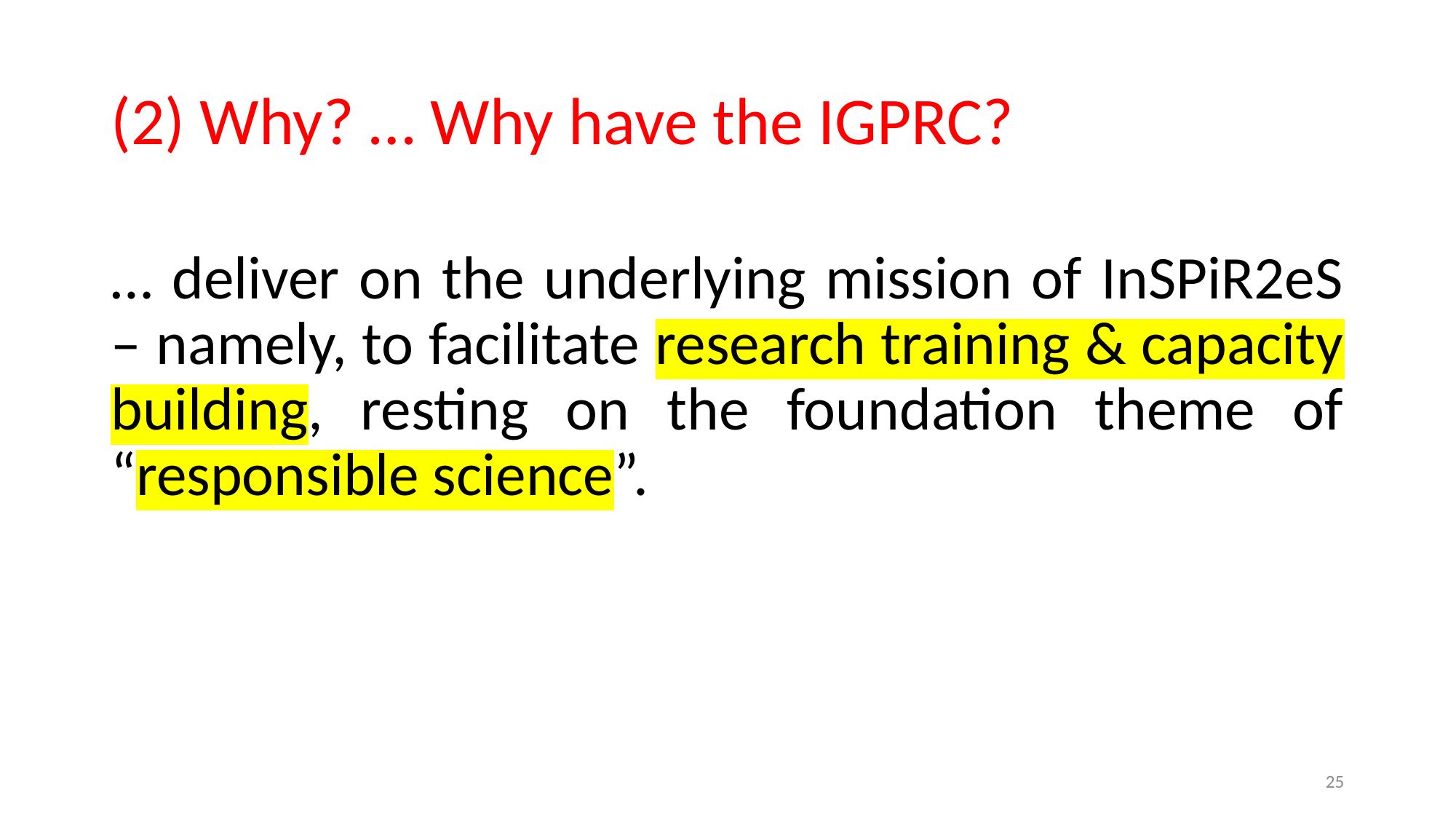

# (2) Why? … Why have the IGPRC?
… deliver on the underlying mission of InSPiR2eS – namely, to facilitate research training & capacity building, resting on the foundation theme of “responsible science”.
25